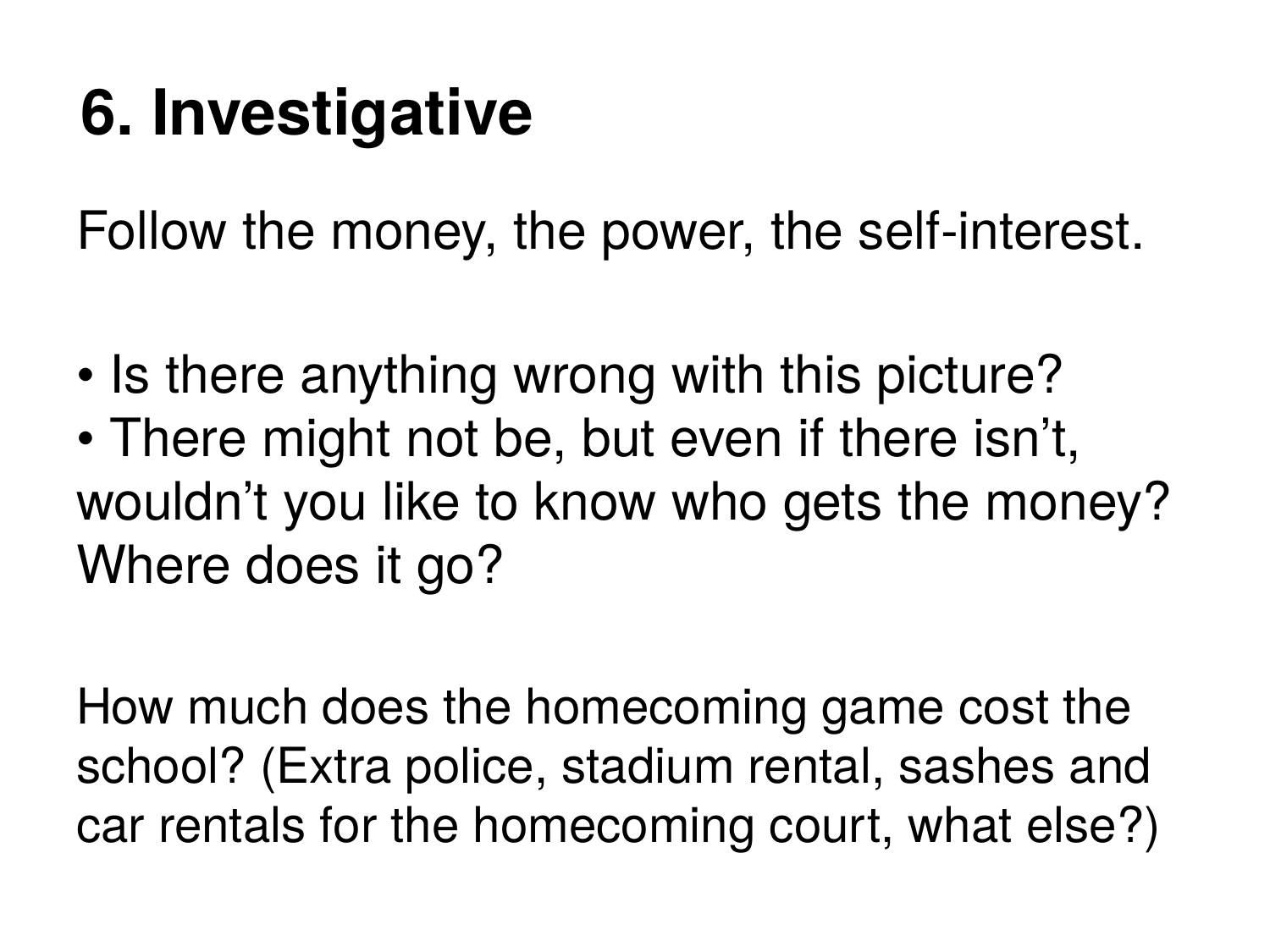

# 6. Investigative
Follow the money, the power, the self-interest.

• Is there anything wrong with this picture?  • There might not be, but even if there isn’t, wouldn’t you like to know who gets the money? Where does it go?

How much does the homecoming game cost the school? (Extra police, stadium rental, sashes and car rentals for the homecoming court, what else?)